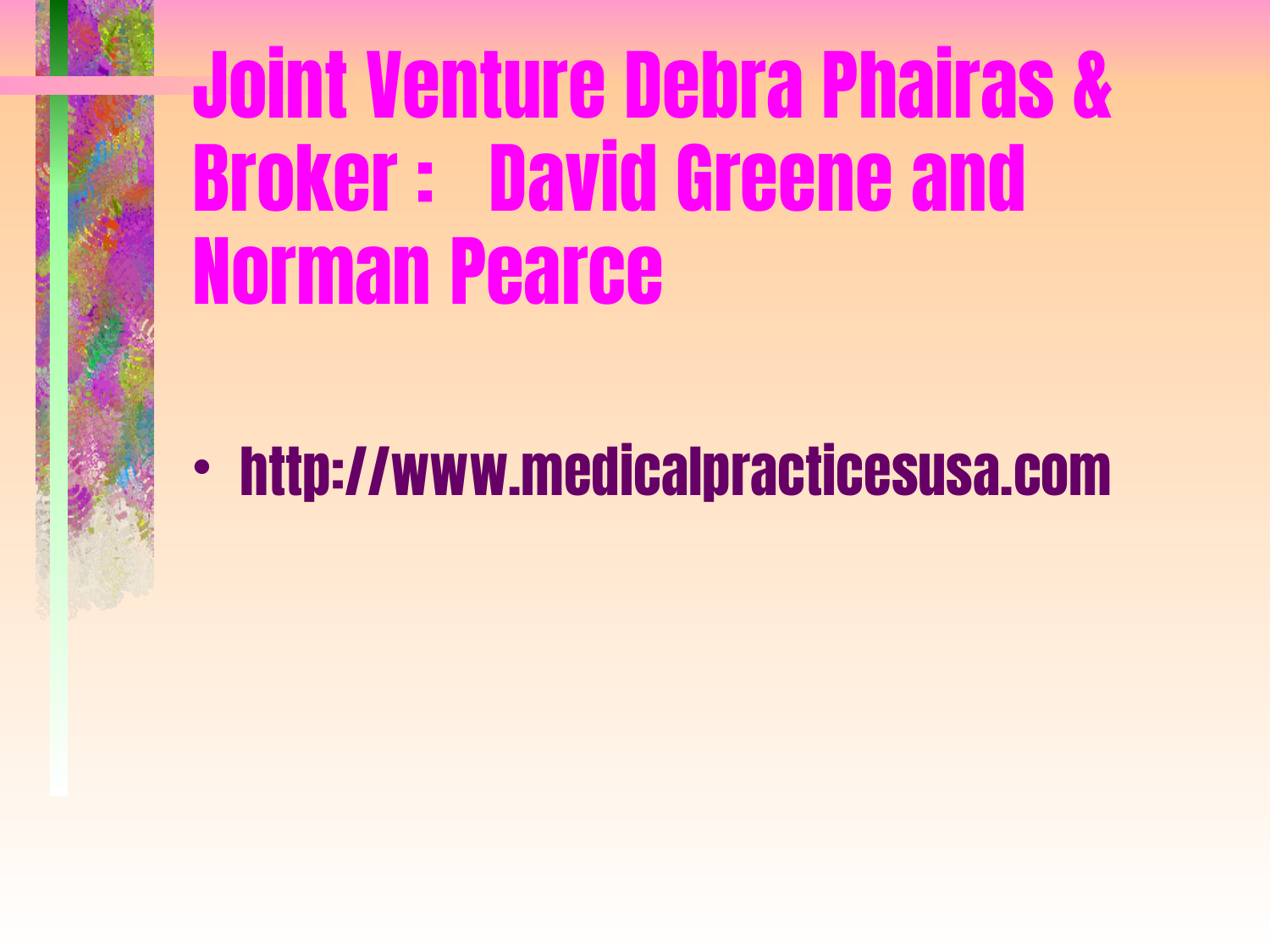

# Joint Venture Debra Phairas & Broker :   David Greene and Norman Pearce

http://www.medicalpracticesusa.com